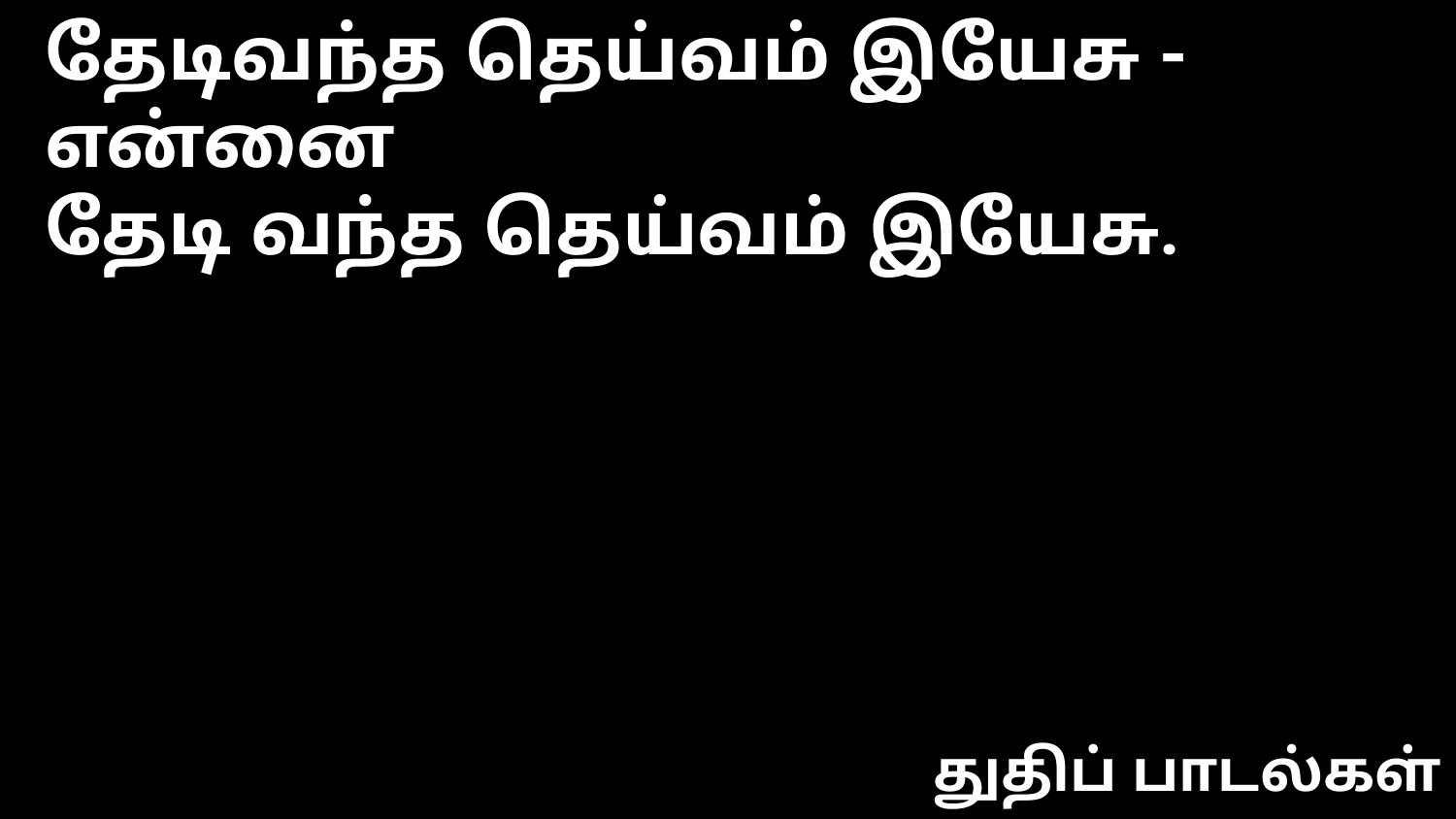

தேடிவந்த தெய்வம் இயேசு - என்னை
தேடி வந்த தெய்வம் இயேசு.

துதிப் பாடல்கள்